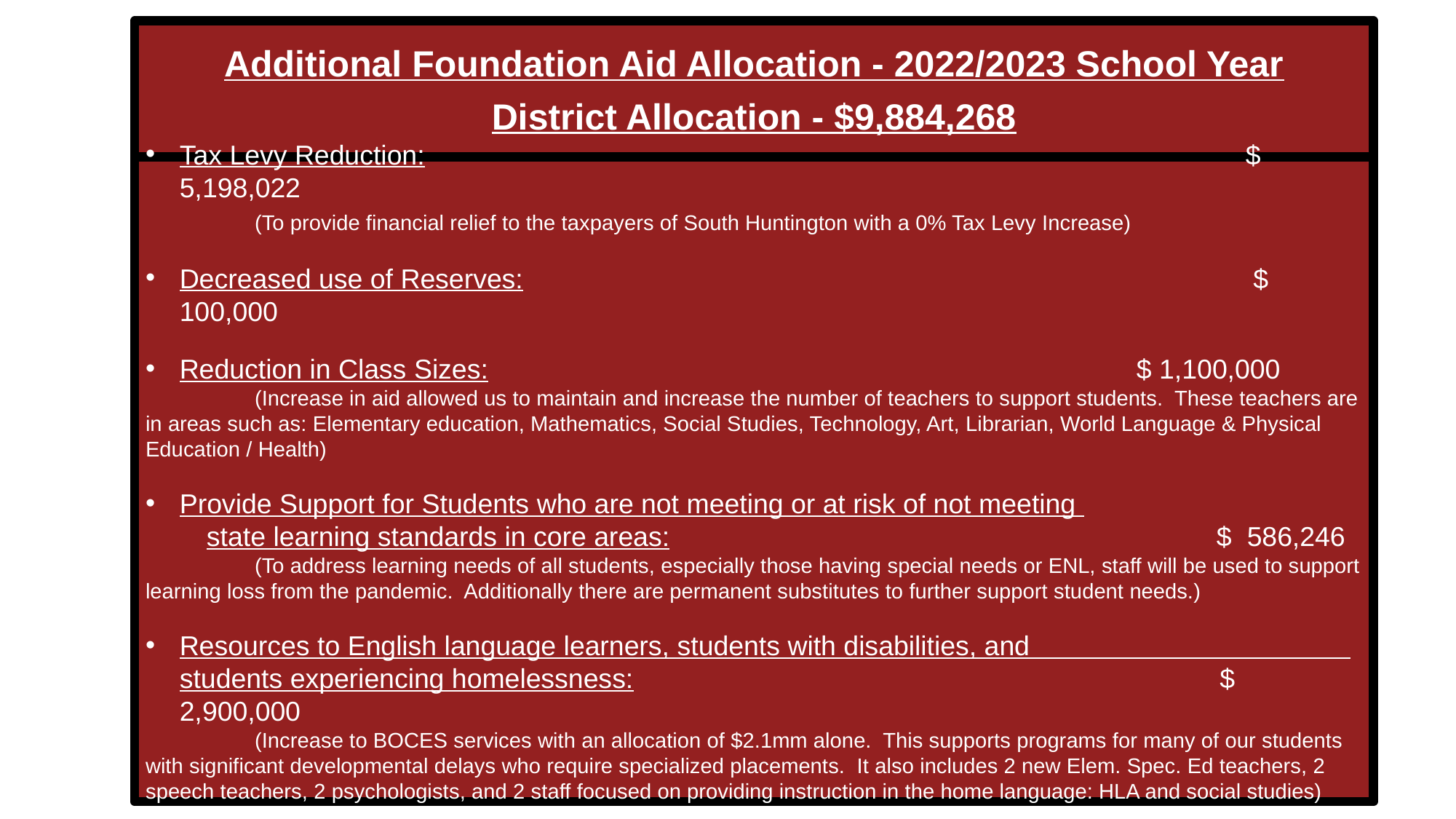

Additional Foundation Aid Allocation - 2022/2023 School Year

District Allocation - $9,884,268

Tax Levy Reduction:                                                                              		           $ 5,198,022
	(To provide financial relief to the taxpayers of South Huntington with a 0% Tax Levy Increase)

Decreased use of Reserves:						            $   100,000

Reduction in Class Sizes:			                            		           $ 1,100,000
	(Increase in aid allowed us to maintain and increase the number of teachers to support students.  These teachers are in areas such as: Elementary education, Mathematics, Social Studies, Technology, Art, Librarian, World Language & Physical Education / Health)

Provide Support for Students who are not meeting or at risk of not meeting
        state learning standards in core areas:				                          $  586,246
	(To address learning needs of all students, especially those having special needs or ENL, staff will be used to support learning loss from the pandemic.  Additionally there are permanent substitutes to further support student needs.)

Resources to English language learners, students with disabilities, and                                           students experiencing homelessness:                                                                             $ 2,900,000
	(Increase to BOCES services with an allocation of $2.1mm alone.  This supports programs for many of our students with significant developmental delays who require specialized placements.  It also includes 2 new Elem. Spec. Ed teachers, 2 speech teachers, 2 psychologists, and 2 staff focused on providing instruction in the home language: HLA and social studies)